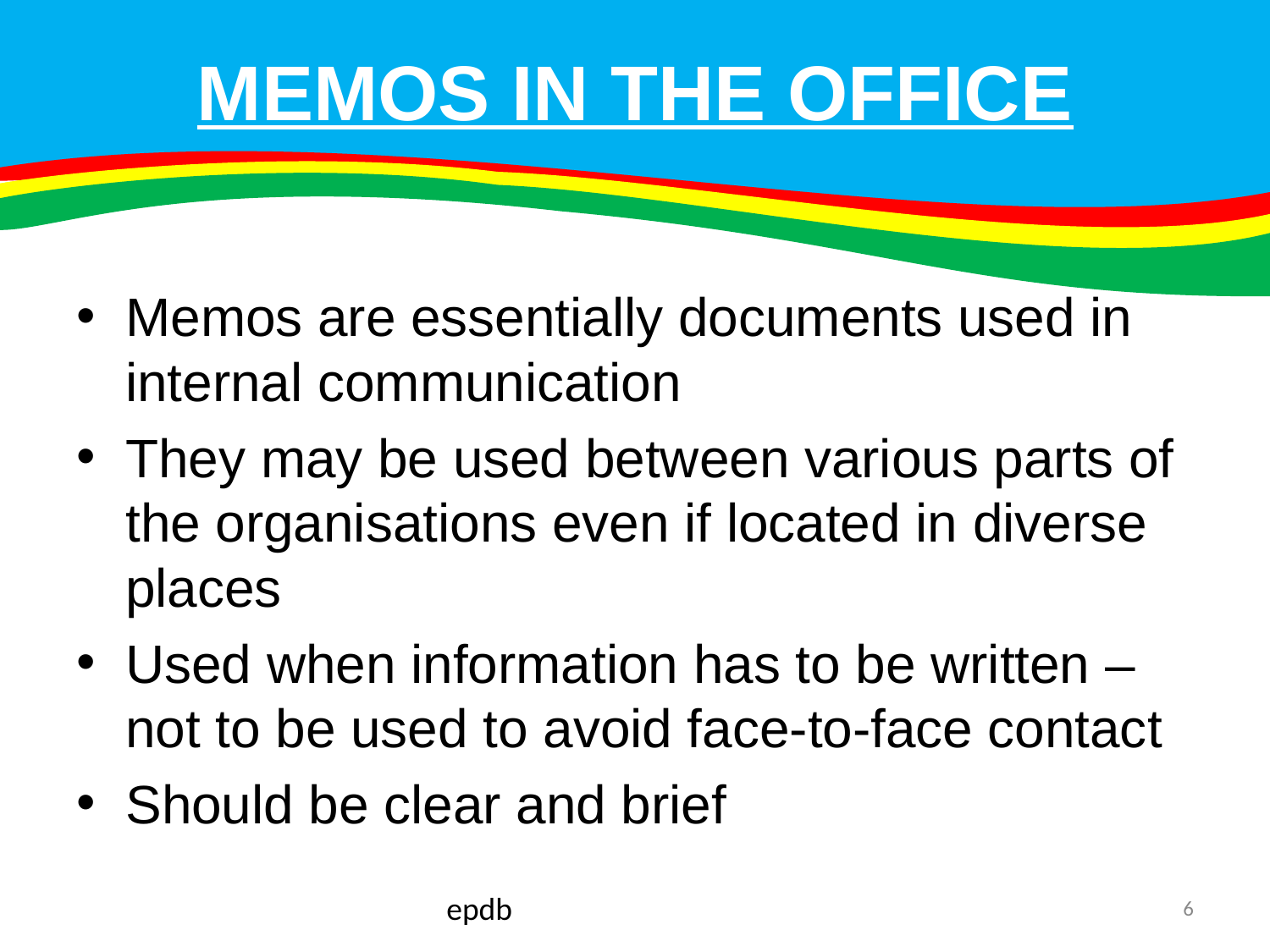

# MEMOS IN THE OFFICE
Memos are essentially documents used in internal communication
They may be used between various parts of the organisations even if located in diverse places
Used when information has to be written – not to be used to avoid face-to-face contact
Should be clear and brief
epdb
6